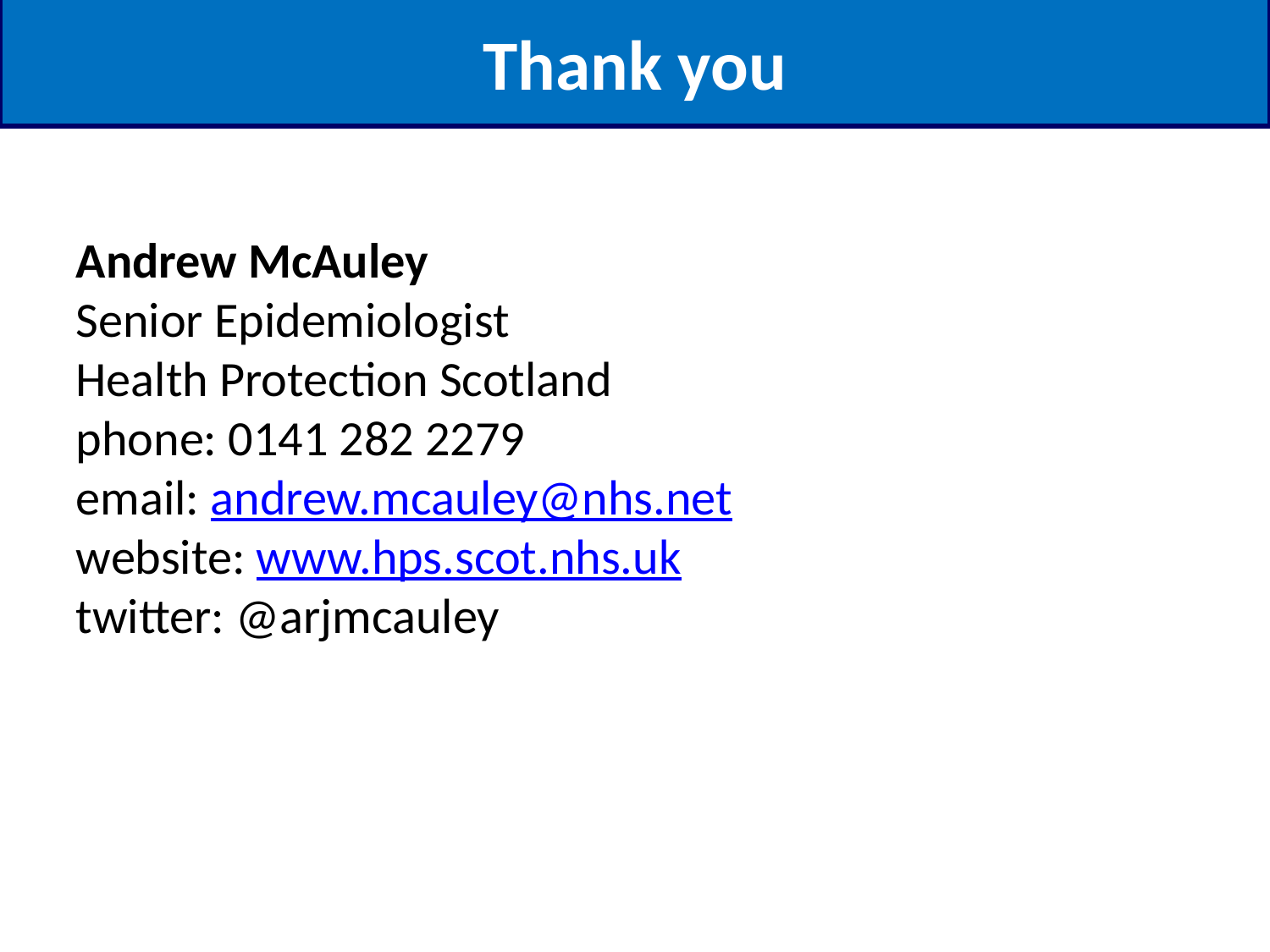

Thank you
Andrew McAuley
Senior Epidemiologist
Health Protection Scotland
phone: 0141 282 2279
email: andrew.mcauley@nhs.net
website: www.hps.scot.nhs.uk
twitter: @arjmcauley